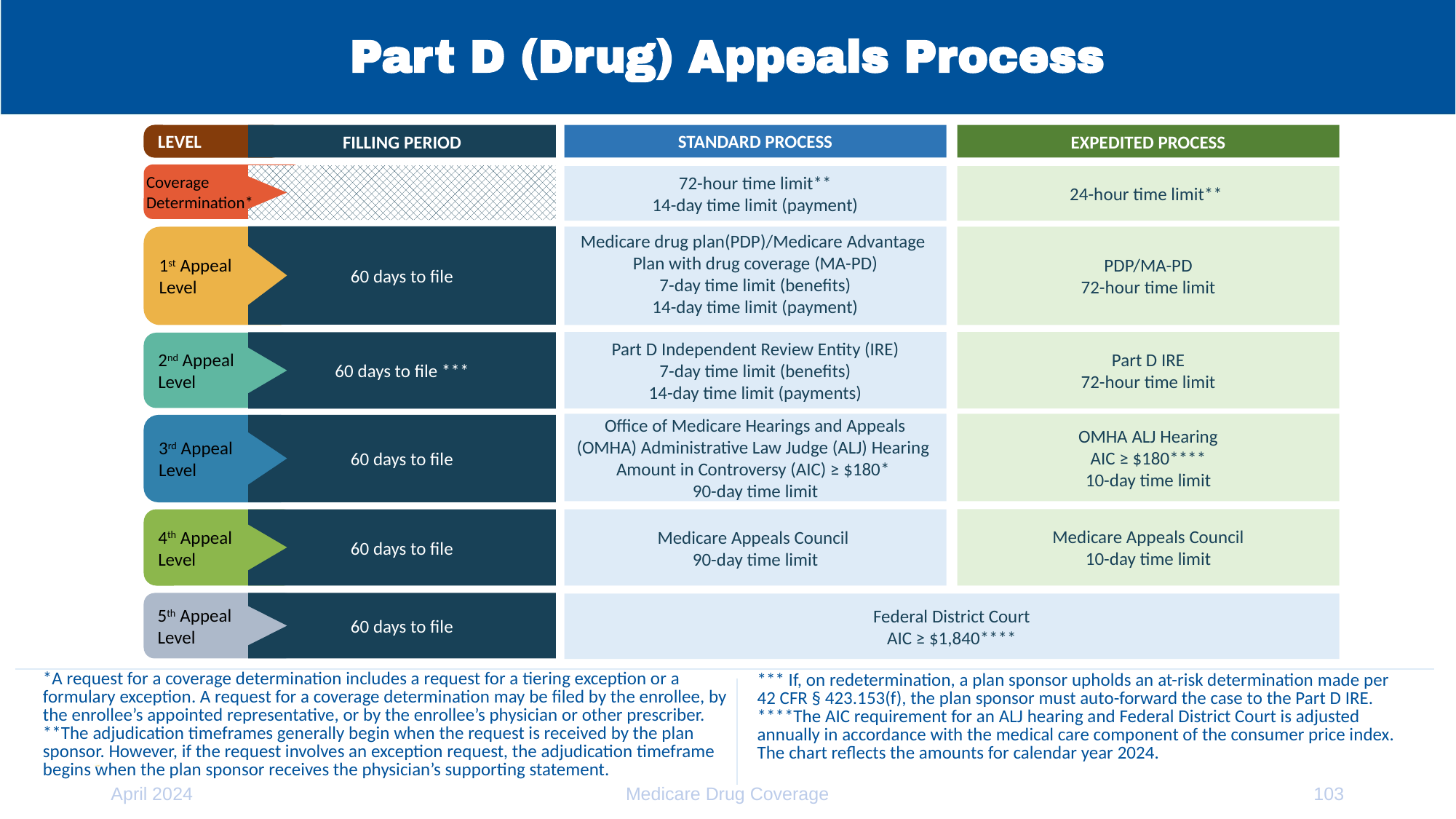

# Part D (Drug) Appeals Process
| Level | Filling Period | Standard Process | Expedited Process |
| --- | --- | --- | --- |
| Coverage Determination\* | - | 72-hour time limit\*\* 14-day time limit (payment) | 24-hour time limit\*\* |
| 1st Appeal Level | 60 days to file | Medicare drug plan(PDP)/Medicare Advantage Plan with drug coverage (MA-PD) 7-day time limit (benefits) 14-day limit (payment) | PDP/MA-PD 72-hour time limit |
| 2nd Appeal Level | 60 days to file\*\*\* | Part D Independent Review Entity (IRE) 7-day time limit (benefits) 14-day time limit (payment) | Part D IRE 72-hour time limit |
| 3rd Appeal Level | 60 days to file | Office of Medicare Hearings and Appeals (OMHA) Administrative Law Judge (ALJ) Hearing Amount in Controversy (AIC) ≥ $180\*\*\*\* 90-day time limit | OMHA ALJ Hearing AIC ≥ $180\*\*\*\* 10-day time limit |
| 4th Appeal Level | 60 days to file | Medicare Appeals Council 90-day time limit | Medicare Appeals Council 10-day time limit |
| Judicial Review | 60 days to file | Federal District Court AIC ≥ $1,840\*\*\*\* | Federal District Court AIC ≥ $1,840\*\*\*\* |
LEVEL
FILLING PERIOD
STANDARD PROCESS
EXPEDITED PROCESS
Coverage
Determination*

24-hour time limit**
72-hour time limit**
14-day time limit (payment)
60 days to file
Medicare drug plan(PDP)/Medicare Advantage
Plan with drug coverage (MA-PD)
7-day time limit (benefits)
14-day time limit (payment)
PDP/MA-PD
72-hour time limit
1st Appeal
Level
Part D Independent Review Entity (IRE)
7-day time limit (benefits)
14-day time limit (payments)
Part D IRE
72-hour time limit
60 days to file ***
2nd Appeal
Level
Office of Medicare Hearings and Appeals (OMHA) Administrative Law Judge (ALJ) Hearing
Amount in Controversy (AIC) ≥ $180*
90-day time limit
OMHA ALJ Hearing
 AIC ≥ $180****
10-day time limit
60 days to file
3rd Appeal
Level
Medicare Appeals Council
10-day time limit
60 days to file
Medicare Appeals Council
90-day time limit
4th Appeal
Level
5th Appeal
Level
60 days to file
Federal District Court
AIC ≥ $1,840****
*A request for a coverage determination includes a request for a tiering exception or a formulary exception. A request for a coverage determination may be filed by the enrollee, by the enrollee’s appointed representative, or by the enrollee’s physician or other prescriber.
**The adjudication timeframes generally begin when the request is received by the plan sponsor. However, if the request involves an exception request, the adjudication timeframe begins when the plan sponsor receives the physician’s supporting statement.
*** If, on redetermination, a plan sponsor upholds an at-risk determination made per 42 CFR § 423.153(f), the plan sponsor must auto-forward the case to the Part D IRE.
****The AIC requirement for an ALJ hearing and Federal District Court is adjusted annually in accordance with the medical care component of the consumer price index. The chart reflects the amounts for calendar year 2024.
April 2024
Medicare Drug Coverage
103